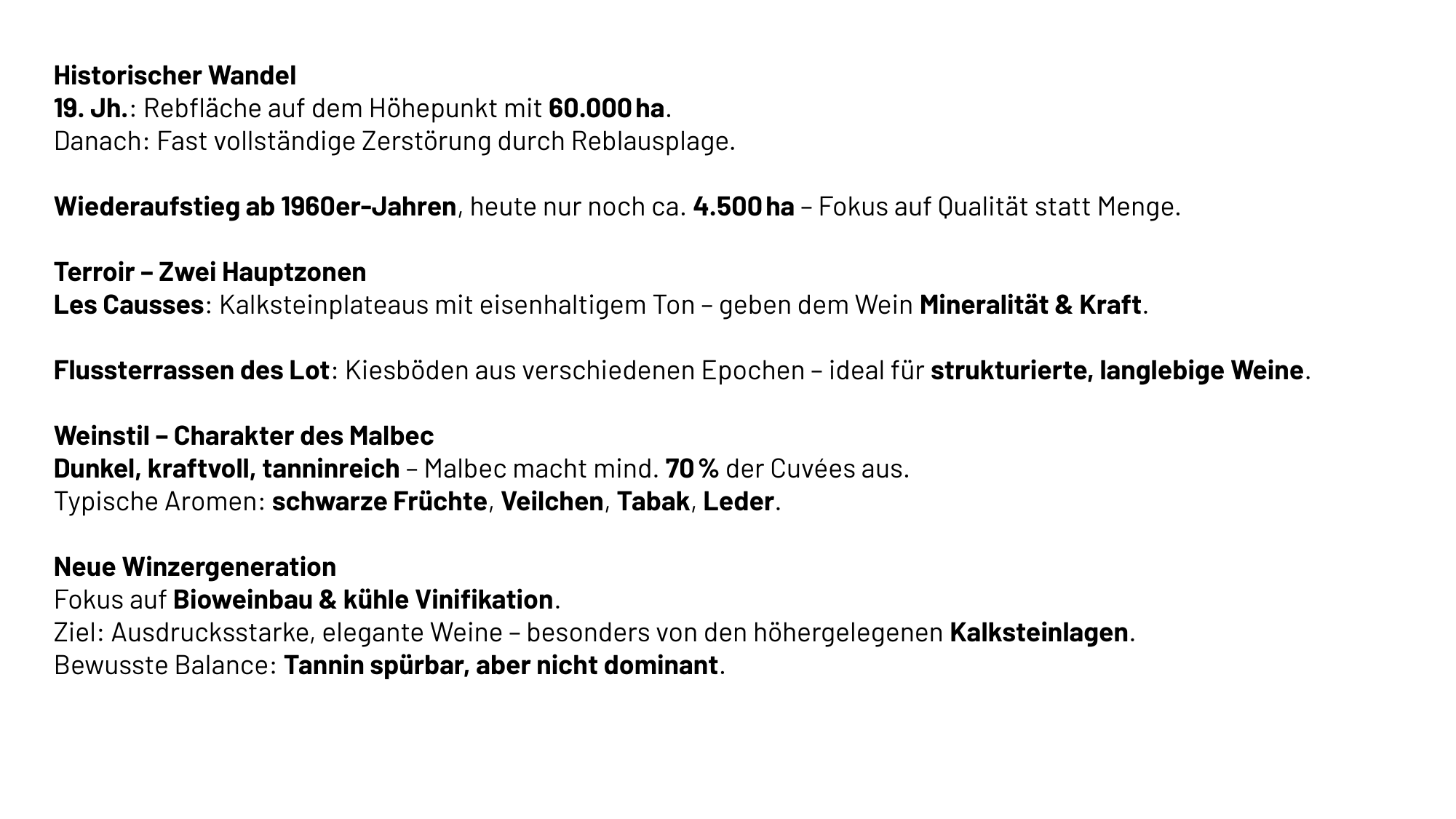

Historischer Wandel
19. Jh.: Rebfläche auf dem Höhepunkt mit 60.000 ha.
Danach: Fast vollständige Zerstörung durch Reblausplage.

Wiederaufstieg ab 1960er-Jahren, heute nur noch ca. 4.500 ha – Fokus auf Qualität statt Menge.

Terroir – Zwei Hauptzonen
Les Causses: Kalksteinplateaus mit eisenhaltigem Ton – geben dem Wein Mineralität & Kraft.

Flussterrassen des Lot: Kiesböden aus verschiedenen Epochen – ideal für strukturierte, langlebige Weine.

Weinstil – Charakter des Malbec
Dunkel, kraftvoll, tanninreich – Malbec macht mind. 70 % der Cuvées aus.
Typische Aromen: schwarze Früchte, Veilchen, Tabak, Leder.

Neue Winzergeneration
Fokus auf Bioweinbau & kühle Vinifikation.
Ziel: Ausdrucksstarke, elegante Weine – besonders von den höhergelegenen Kalksteinlagen.
Bewusste Balance: Tannin spürbar, aber nicht dominant.